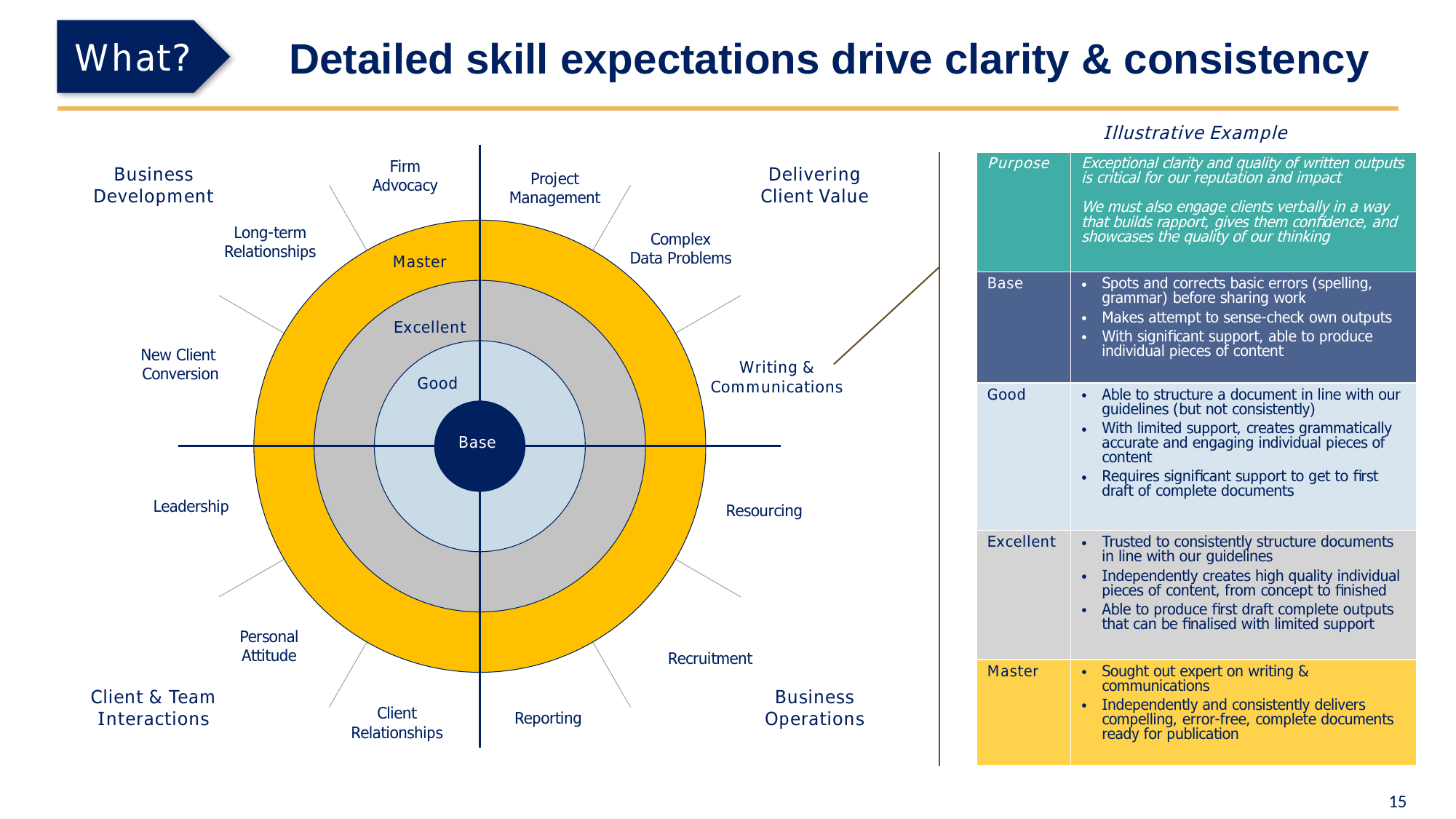

What?
# Detailed skill expectations drive clarity & consistency
Illustrative Example
Firm
Advocacy
Business
Development
Delivering
Client Value
Project
Management
Long-term
Relationships

Complex
Data Problems
Master

Excellent
New Client
Conversion

Writing &
Communications
Good

Base
Leadership
Resourcing
Personal
Attitude
Recruitment
Client & Team
Interactions
Business
Operations
Client
Relationships
Reporting

| Purpose | Exceptional clarity and quality of written outputs is critical for our reputation and impact We must also engage clients verbally in a way that builds rapport, gives them confidence, and showcases the quality of our thinking |
| --- | --- |
| Base | Spots and corrects basic errors (spelling, grammar) before sharing work Makes attempt to sense-check own outputs With significant support, able to produce individual pieces of content |
| Good | Able to structure a document in line with our guidelines (but not consistently) With limited support, creates grammatically accurate and engaging individual pieces of content Requires significant support to get to first draft of complete documents |
| Excellent | Trusted to consistently structure documents in line with our guidelines Independently creates high quality individual pieces of content, from concept to finished Able to produce first draft complete outputs that can be finalised with limited support |
| Master | Sought out expert on writing & communications Independently and consistently delivers compelling, error-free, complete documents ready for publication |
15